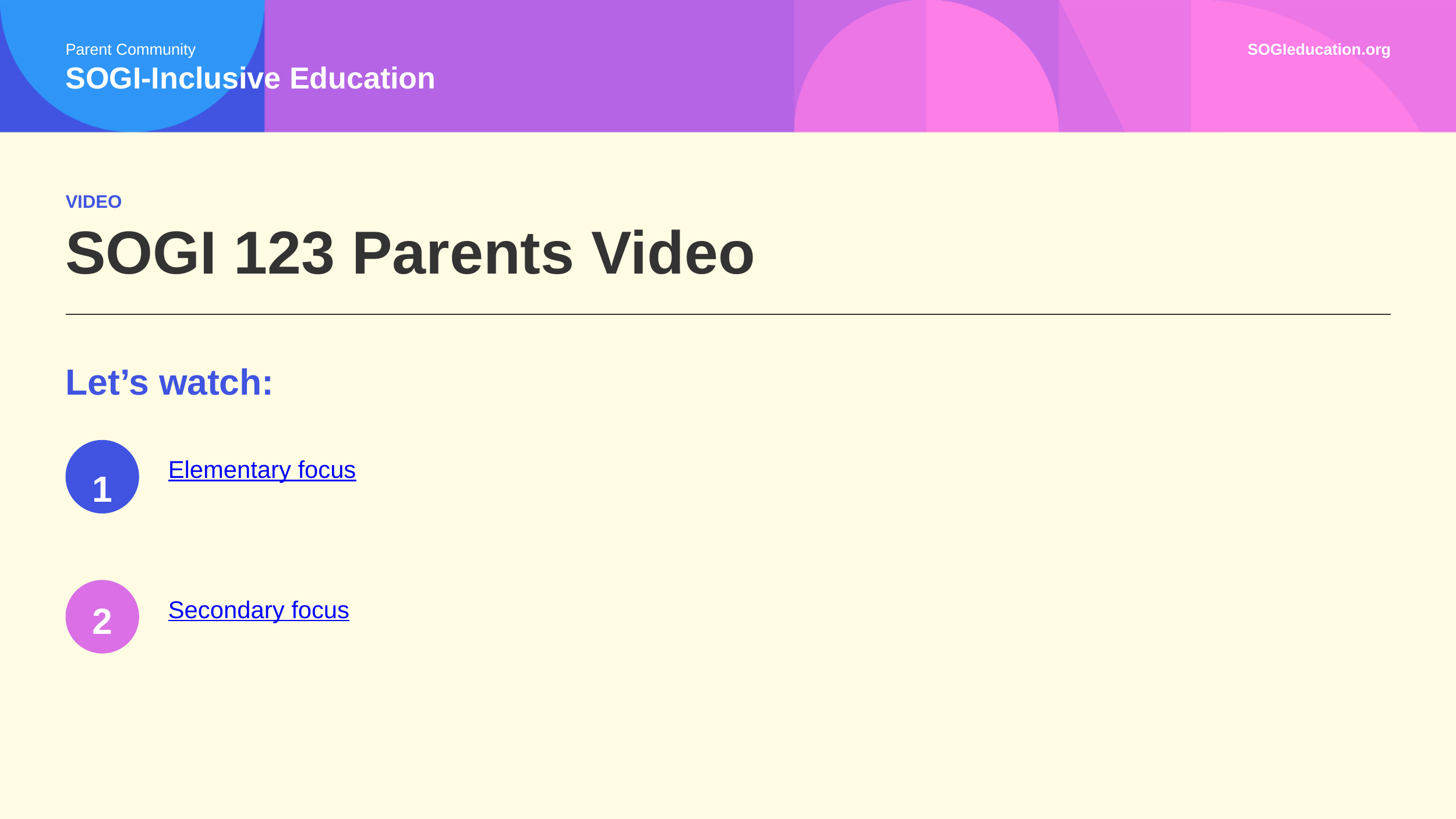

# VIDEO
SOGI 123 Parents Video
Let’s watch:

Elementary focus
1

2
Secondary focus